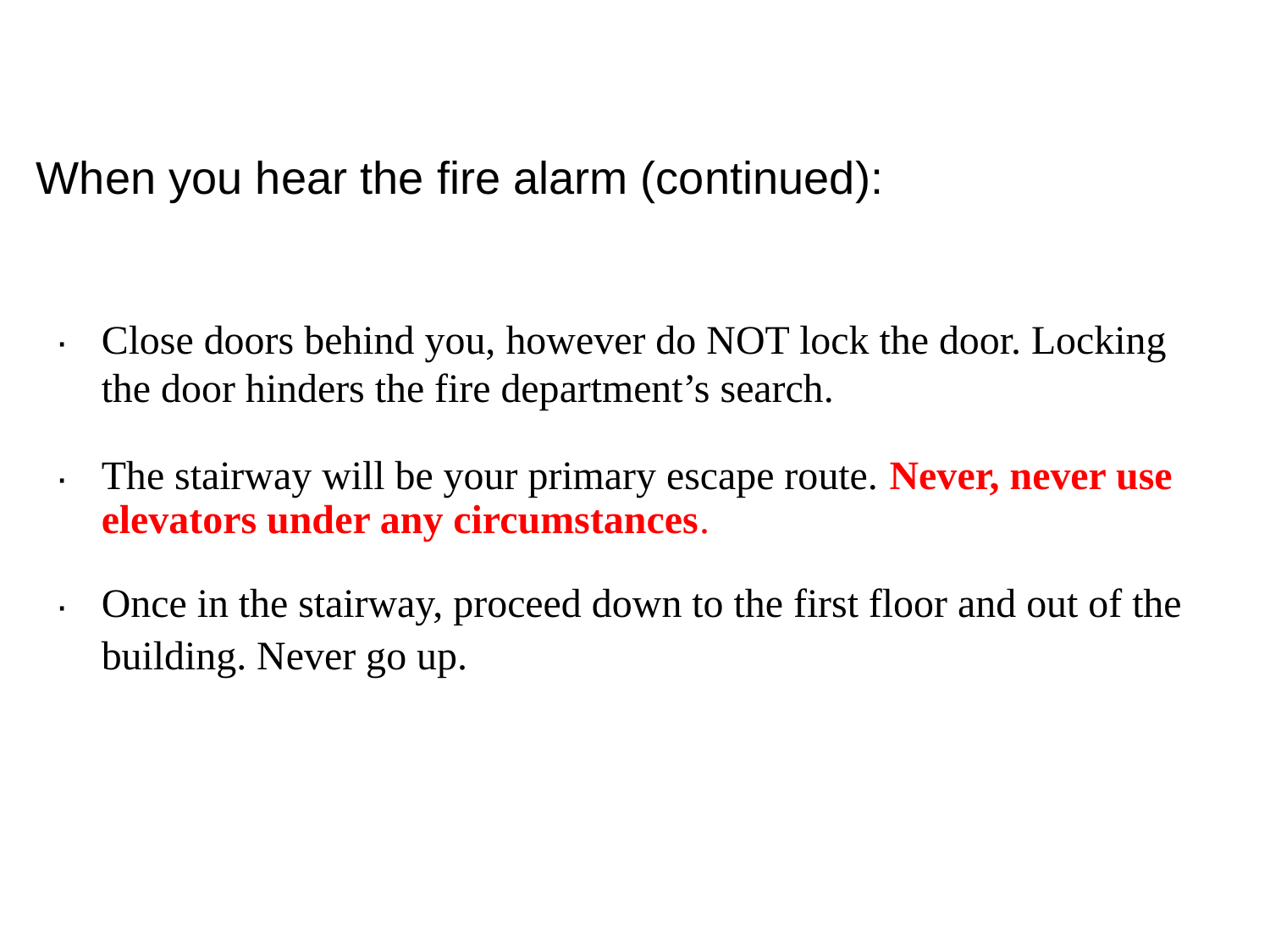

When you hear the fire alarm (continued):
Close doors behind you, however do NOT lock the door. Locking the door hinders the fire department’s search.

The stairway will be your primary escape route. Never, never use elevators under any circumstances.
Once in the stairway, proceed down to the first floor and out of the building. Never go up.